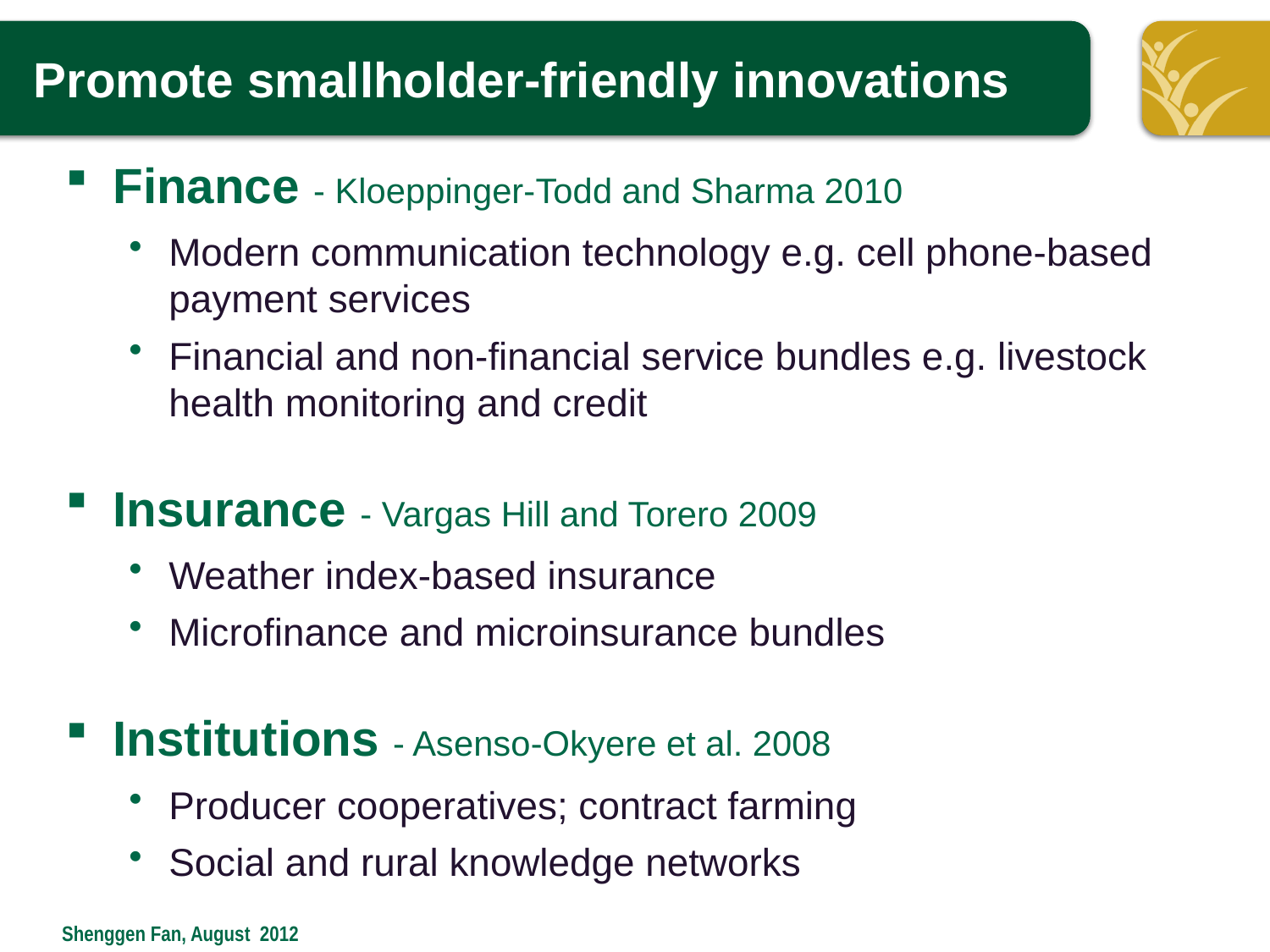

# Promote smallholder-friendly innovations
Finance - Kloeppinger-Todd and Sharma 2010
Modern communication technology e.g. cell phone-based payment services
Financial and non-financial service bundles e.g. livestock health monitoring and credit
Insurance - Vargas Hill and Torero 2009
Weather index-based insurance
Microfinance and microinsurance bundles
Institutions - Asenso-Okyere et al. 2008
Producer cooperatives; contract farming
Social and rural knowledge networks